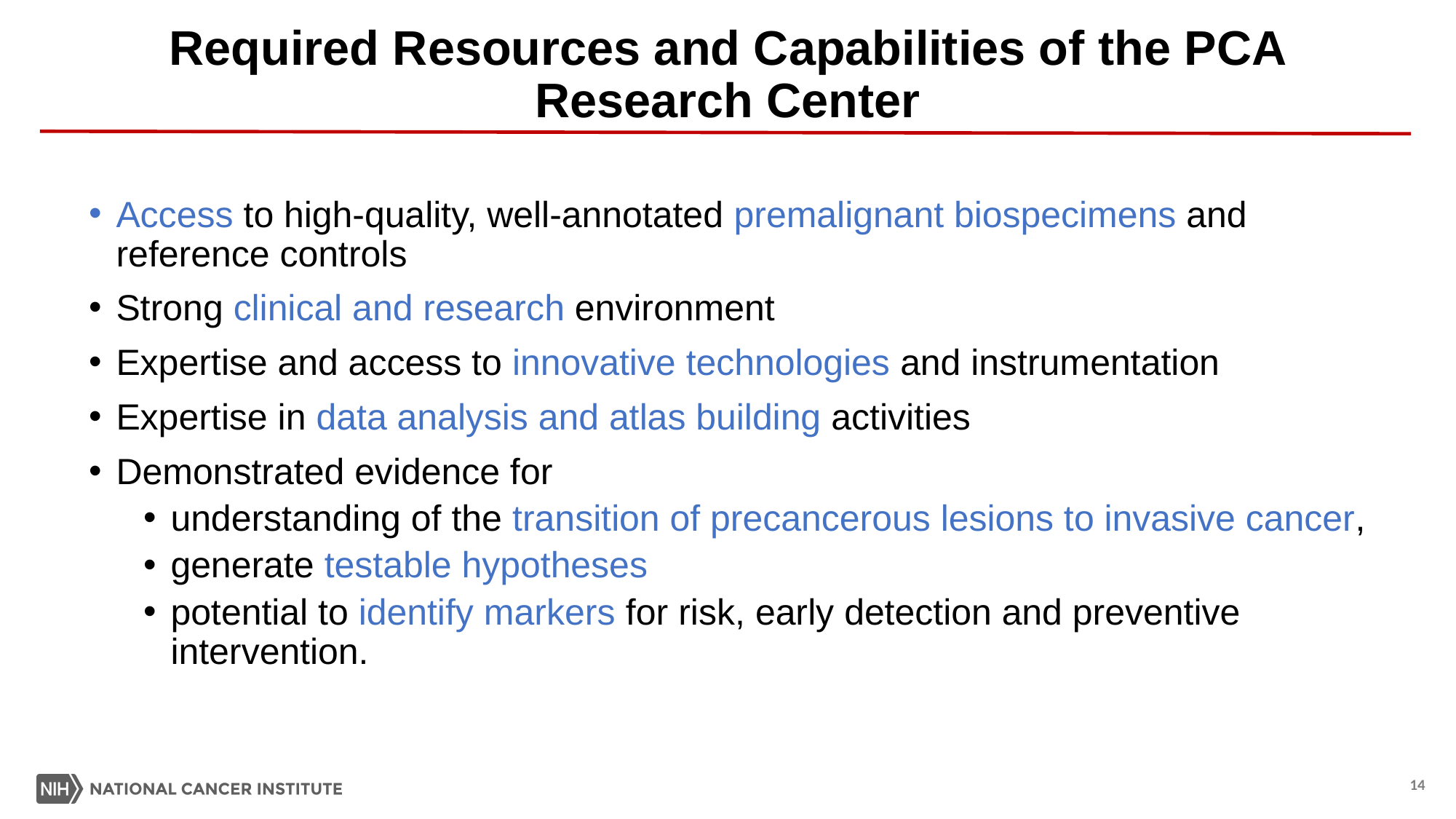

# Required Resources and Capabilities of the PCA Research Center
Access to high-quality, well-annotated premalignant biospecimens and reference controls
Strong clinical and research environment
Expertise and access to innovative technologies and instrumentation
Expertise in data analysis and atlas building activities
Demonstrated evidence for
understanding of the transition of precancerous lesions to invasive cancer,
generate testable hypotheses
potential to identify markers for risk, early detection and preventive intervention.